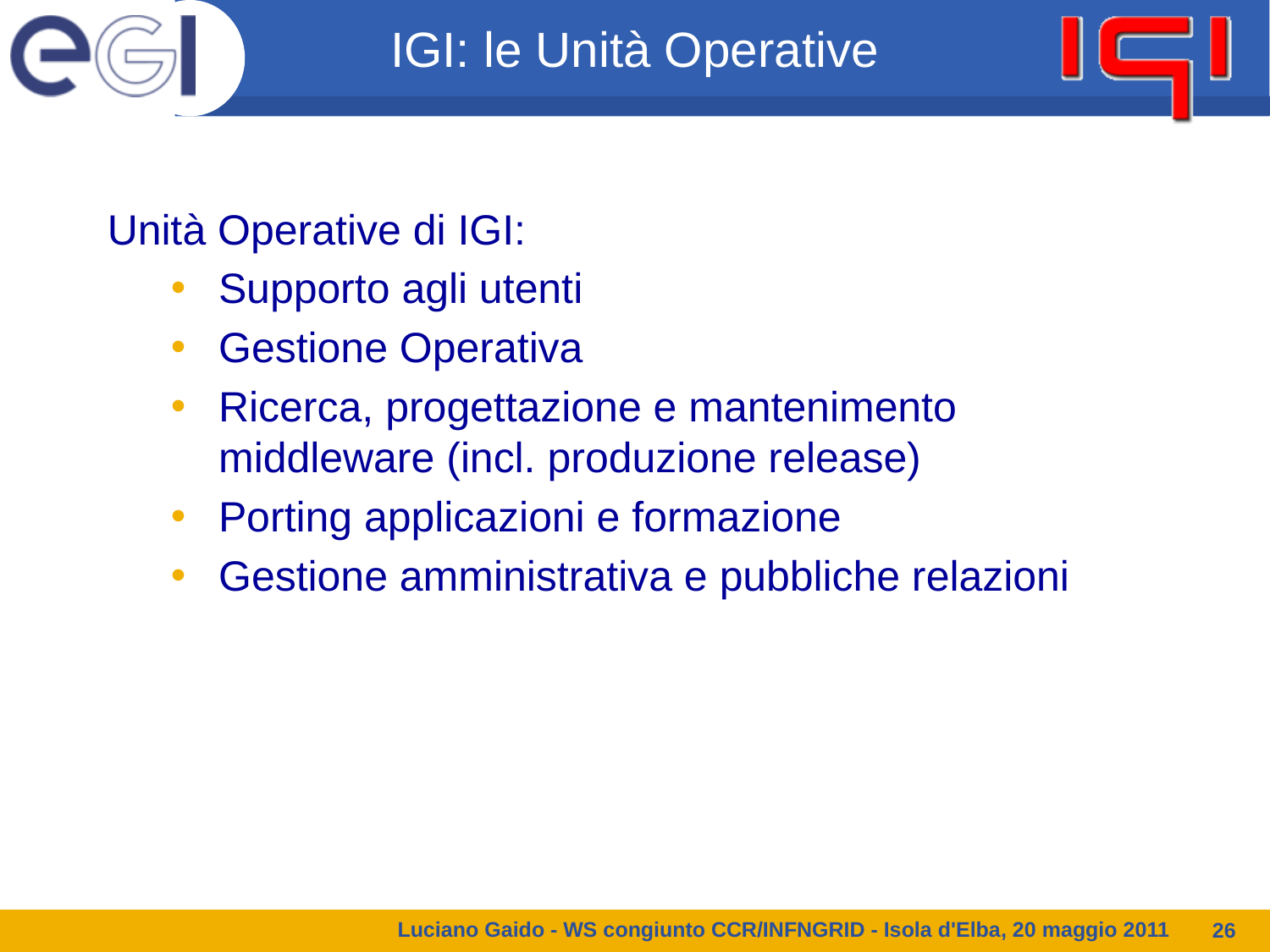

# IGI: le Unità Operative
Unità Operative di IGI:
Supporto agli utenti
Gestione Operativa
Ricerca, progettazione e mantenimento middleware (incl. produzione release)
Porting applicazioni e formazione
Gestione amministrativa e pubbliche relazioni

Luciano Gaido - WS congiunto CCR/INFNGRID - Isola d'Elba, 20 maggio 2011
26